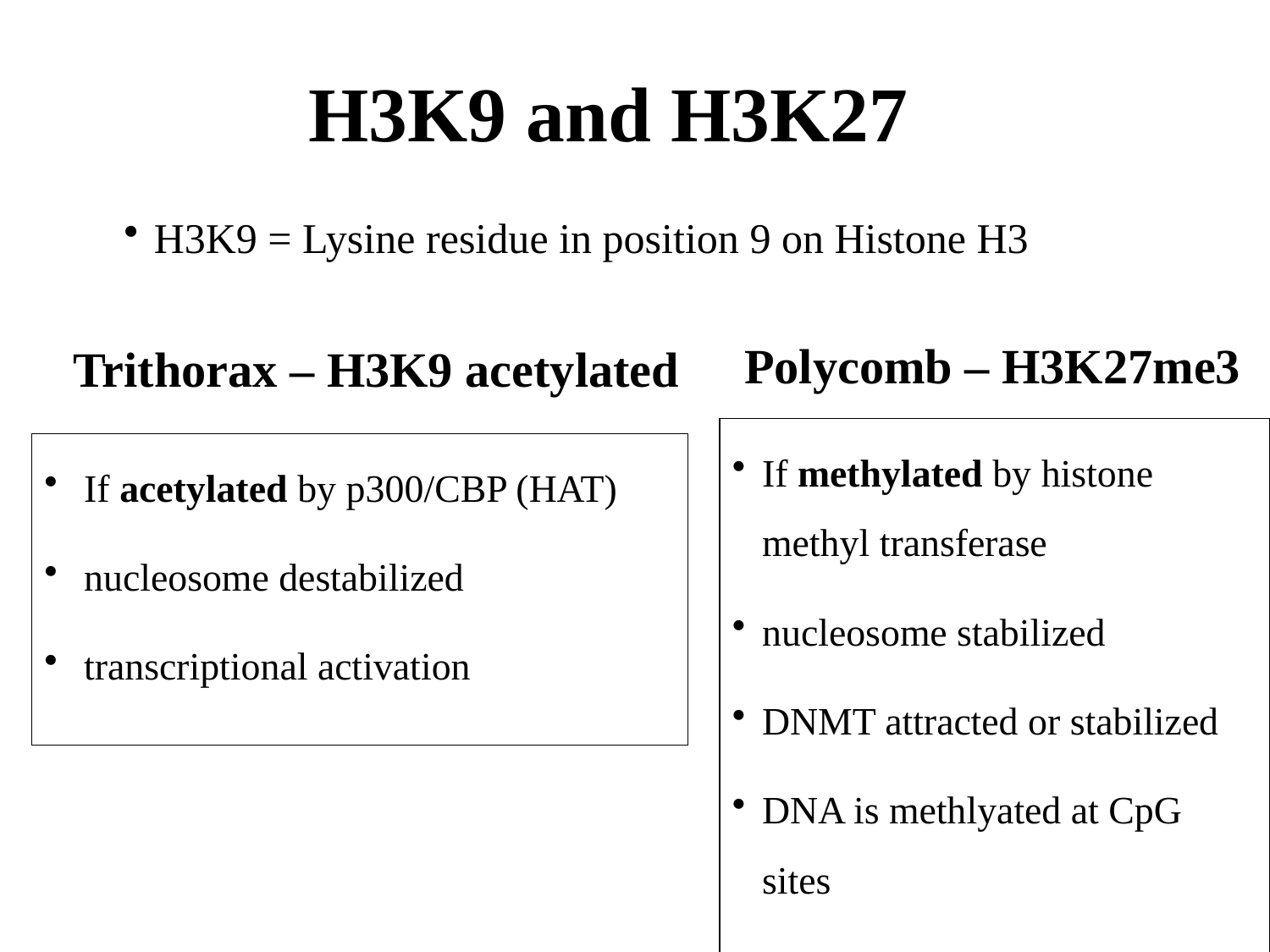

# H3K9 and H3K27
H3K9 = Lysine residue in position 9 on Histone H3
Polycomb – H3K27me3
Trithorax – H3K9 acetylated

If methylated by histone methyl transferase
nucleosome stabilized
DNMT attracted or stabilized
DNA is methlyated at CpG sites
transcriptional repression
 If acetylated by p300/CBP (HAT)
 nucleosome destabilized
 transcriptional activation